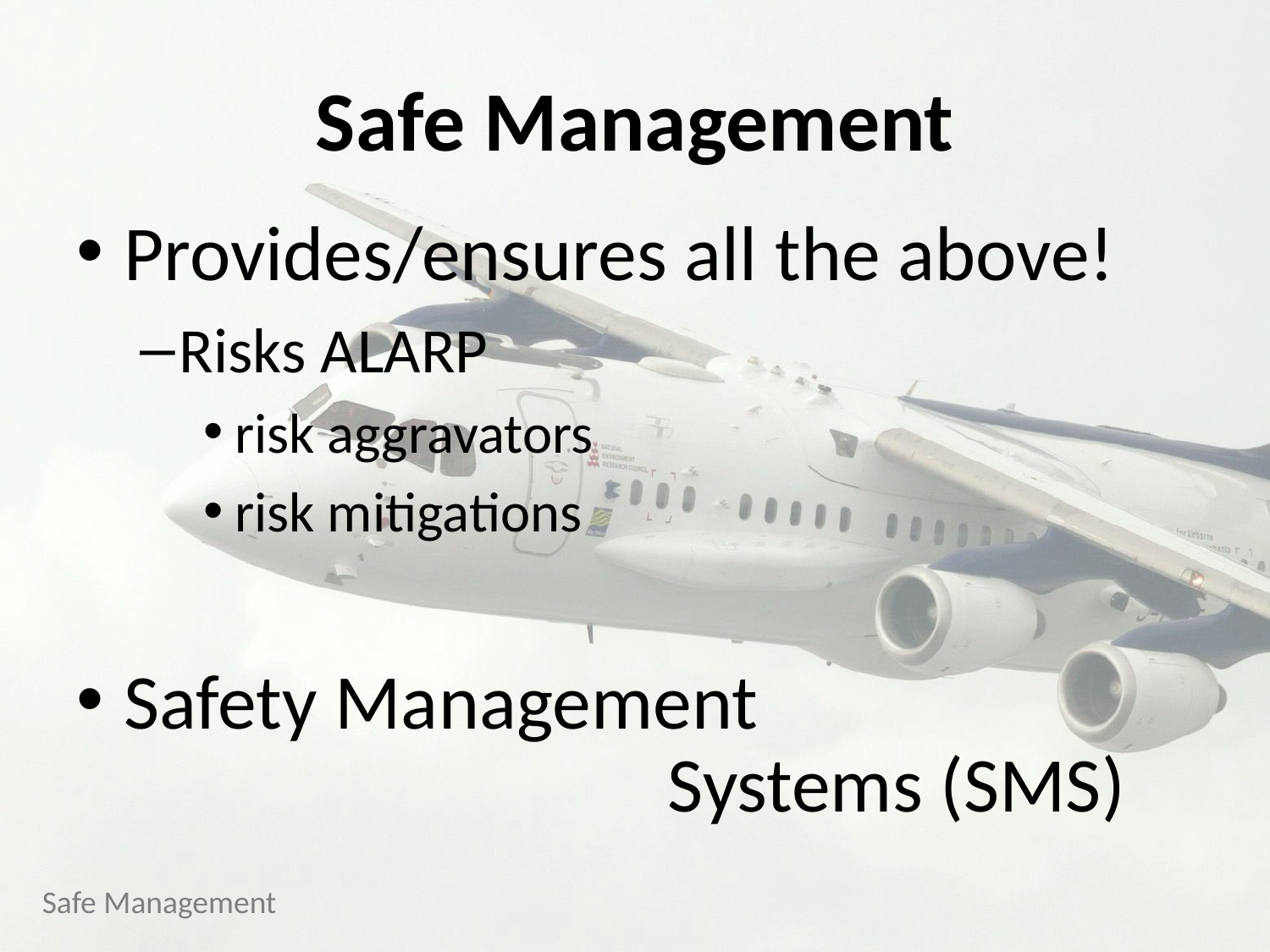

# Safe Management
Provides/ensures all the above!
Risks ALARP
risk aggravators
risk mitigations

Safety Management
			            Systems (SMS)

Safe Management